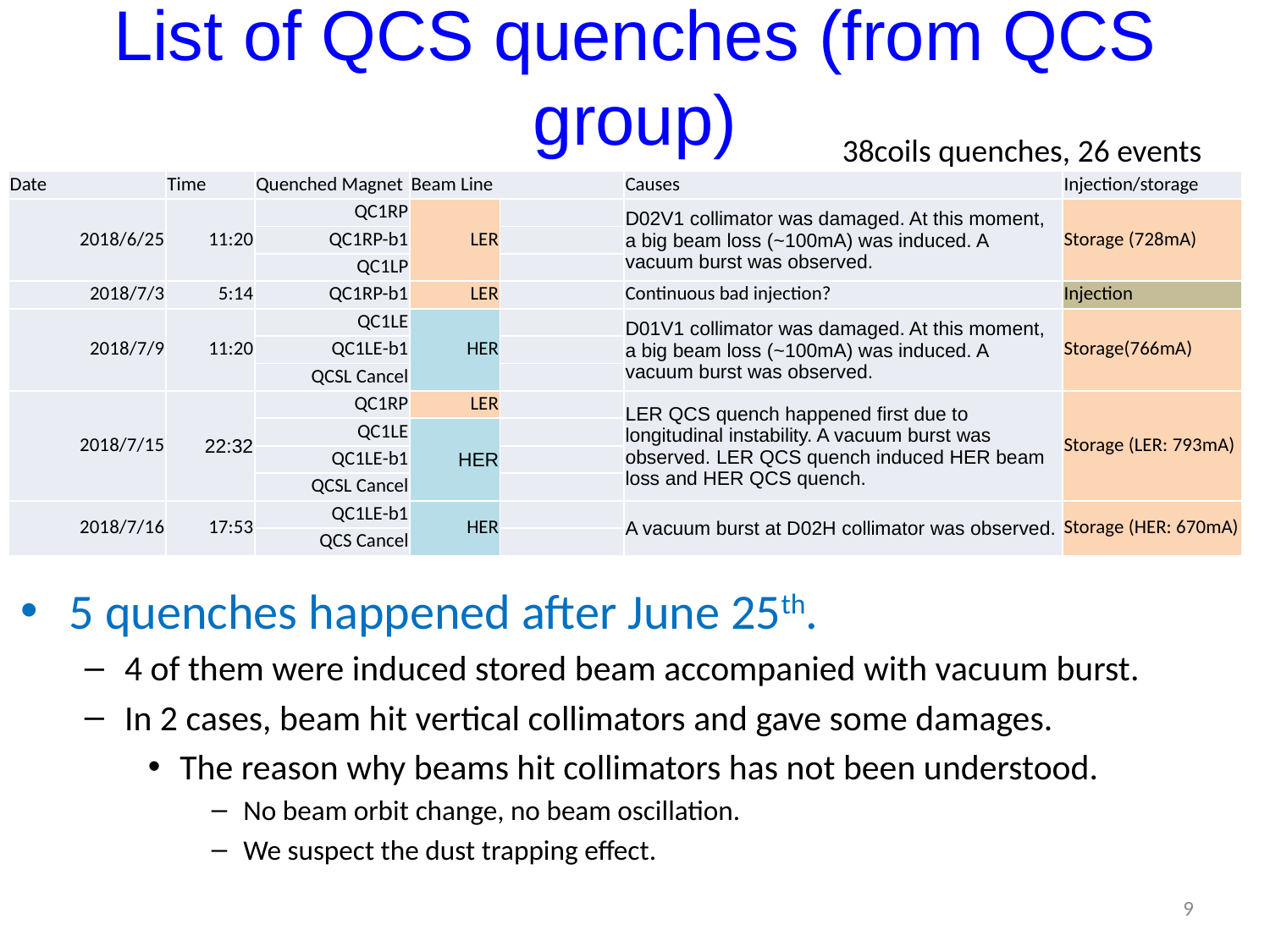

# List of QCS quenches (from QCS group)
38coils quenches, 26 events
| Date | Time | Quenched Magnet | Beam Line |  | Causes | Injection/storage |
| --- | --- | --- | --- | --- | --- | --- |
| 2018/6/25 | 11:20 | QC1RP | LER |  | D02V1 collimator was damaged. At this moment, a big beam loss (~100mA) was induced. A vacuum burst was observed. | Storage (728mA) |
|  |  | QC1RP-b1 |  |  |  |  |
|  |  | QC1LP |  |  |  |  |
| 2018/7/3 | 5:14 | QC1RP-b1 | LER |  | Continuous bad injection? | Injection |
| 2018/7/9 | 11:20 | QC1LE | HER |  | D01V1 collimator was damaged. At this moment, a big beam loss (~100mA) was induced. A vacuum burst was observed. | Storage(766mA) |
|  |  | QC1LE-b1 |  |  |  |  |
|  |  | QCSL Cancel |  |  |  |  |
| 2018/7/15 | 22:32 | QC1RP | LER |  | LER QCS quench happened first due to longitudinal instability. A vacuum burst was observed. LER QCS quench induced HER beam loss and HER QCS quench. | Storage (LER: 793mA) |
|  |  | QC1LE | HER |  |  |  |
|  |  | QC1LE-b1 |  |  |  |  |
|  |  | QCSL Cancel |  |  |  |  |
| 2018/7/16 | 17:53 | QC1LE-b1 | HER |  | A vacuum burst at D02H collimator was observed. | Storage (HER: 670mA) |
|  |  | QCS Cancel |  |  |  |  |
5 quenches happened after June 25th.
4 of them were induced stored beam accompanied with vacuum burst.
In 2 cases, beam hit vertical collimators and gave some damages.
The reason why beams hit collimators has not been understood.
No beam orbit change, no beam oscillation.
We suspect the dust trapping effect.
9